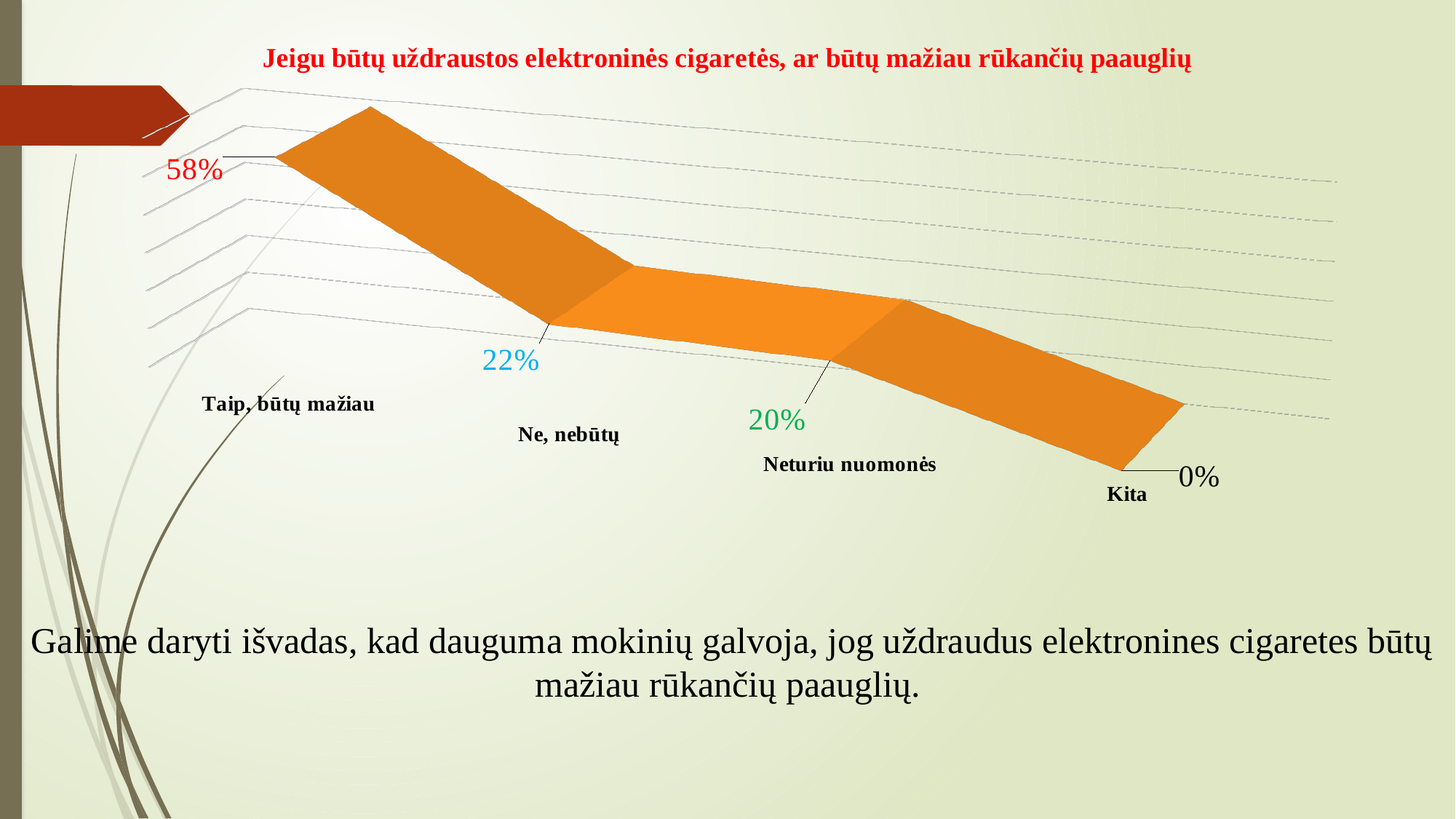

[unsupported chart]

Galime daryti išvadas, kad dauguma mokinių galvoja, jog uždraudus elektronines cigaretes būtų mažiau rūkančių paauglių.